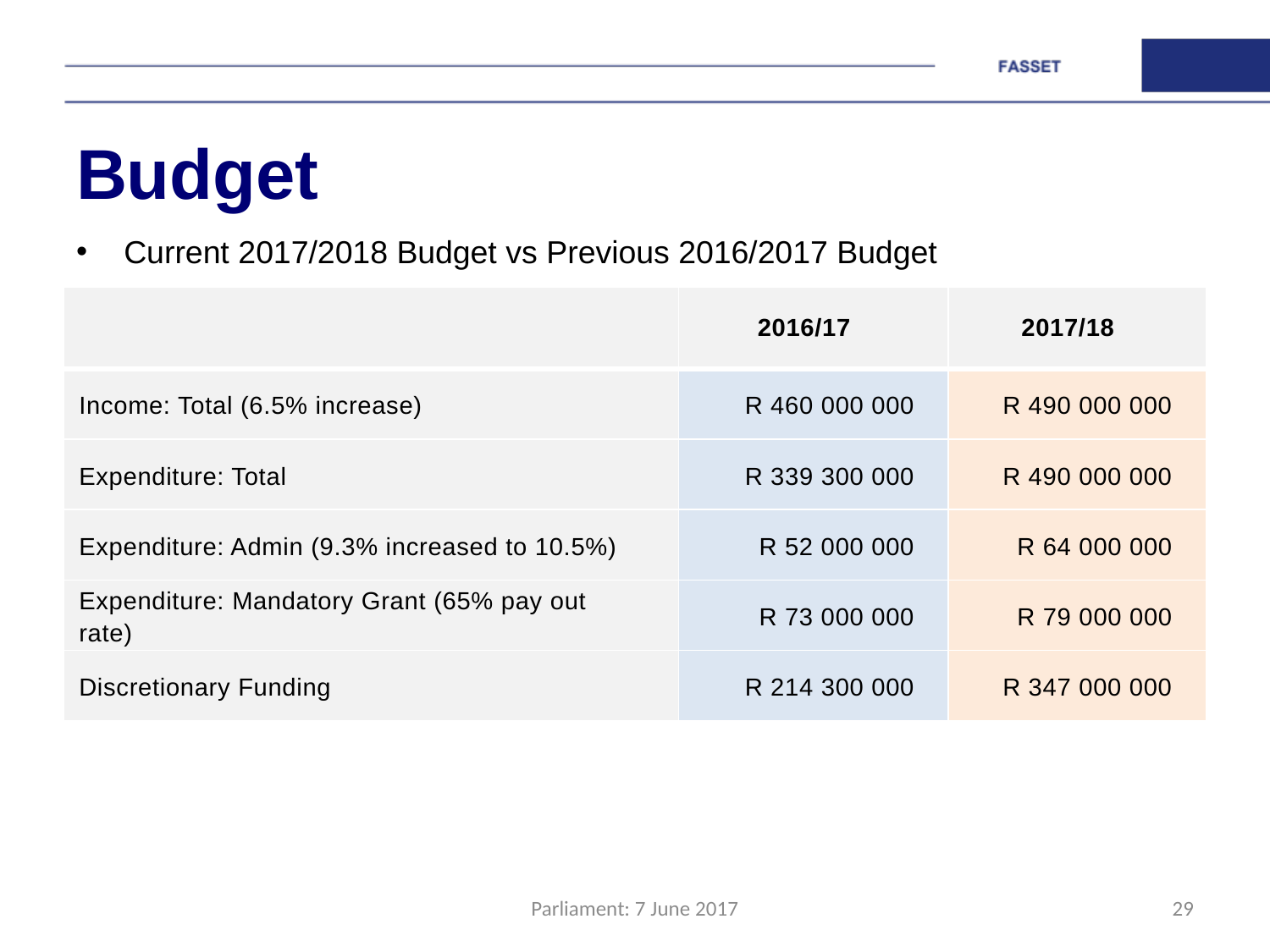

# Budget
Current 2017/2018 Budget vs Previous 2016/2017 Budget

|  | 2016/17 | 2017/18 |
| --- | --- | --- |
| Income: Total (6.5% increase) | R 460 000 000 | R 490 000 000 |
| Expenditure: Total | R 339 300 000 | R 490 000 000 |
| Expenditure: Admin (9.3% increased to 10.5%) | R 52 000 000 | R 64 000 000 |
| Expenditure: Mandatory Grant (65% pay out rate) | R 73 000 000 | R 79 000 000 |
| Discretionary Funding | R 214 300 000 | R 347 000 000 |
Parliament: 7 June 2017
29